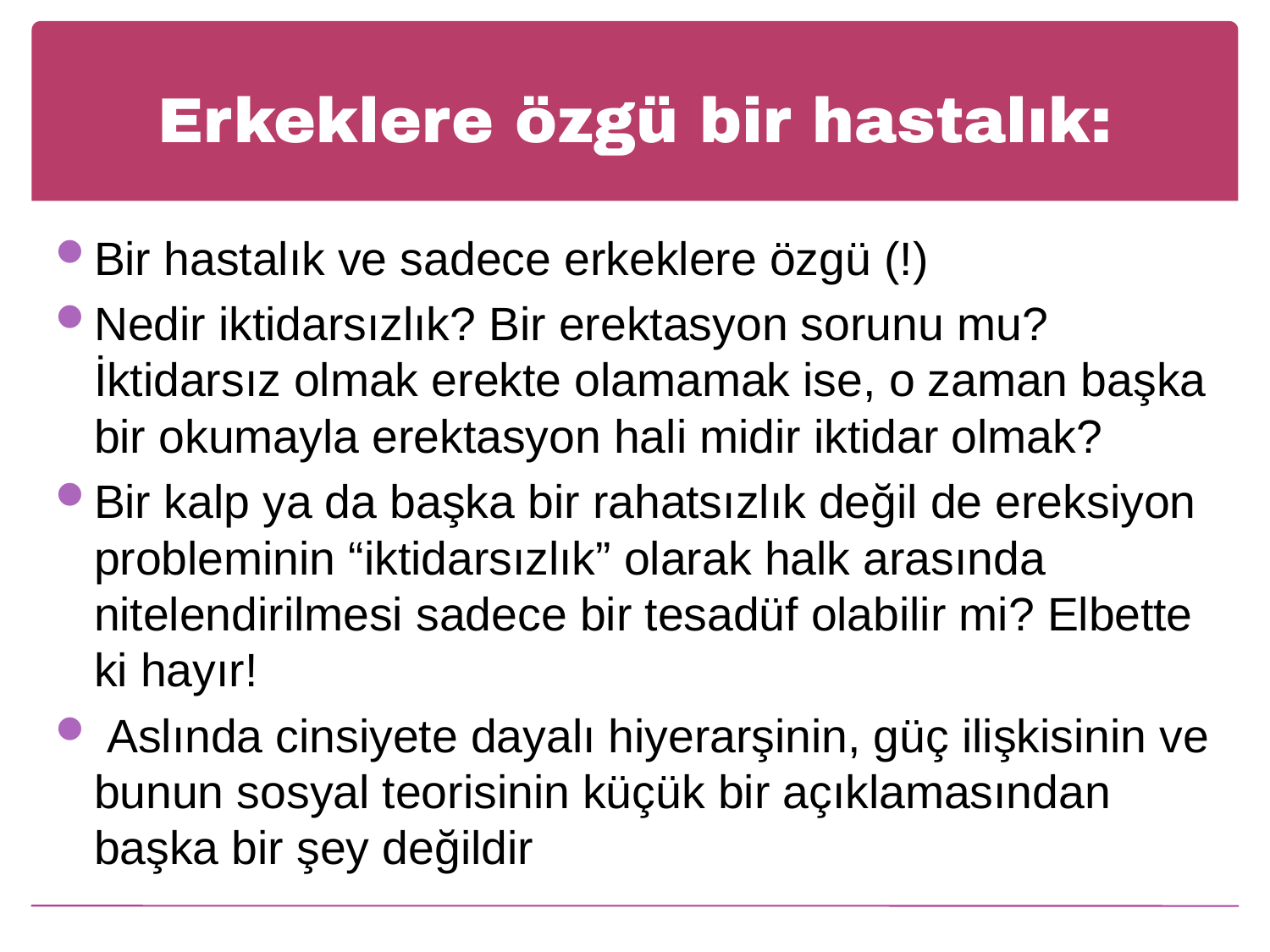

# Erkeklere özgü bir hastalık:
Bir hastalık ve sadece erkeklere özgü (!)
Nedir iktidarsızlık? Bir erektasyon sorunu mu? İktidarsız olmak erekte olamamak ise, o zaman başka bir okumayla erektasyon hali midir iktidar olmak?
Bir kalp ya da başka bir rahatsızlık değil de ereksiyon probleminin “iktidarsızlık” olarak halk arasında nitelendirilmesi sadece bir tesadüf olabilir mi? Elbette ki hayır!
 Aslında cinsiyete dayalı hiyerarşinin, güç ilişkisinin ve bunun sosyal teorisinin küçük bir açıklamasından başka bir şey değildir